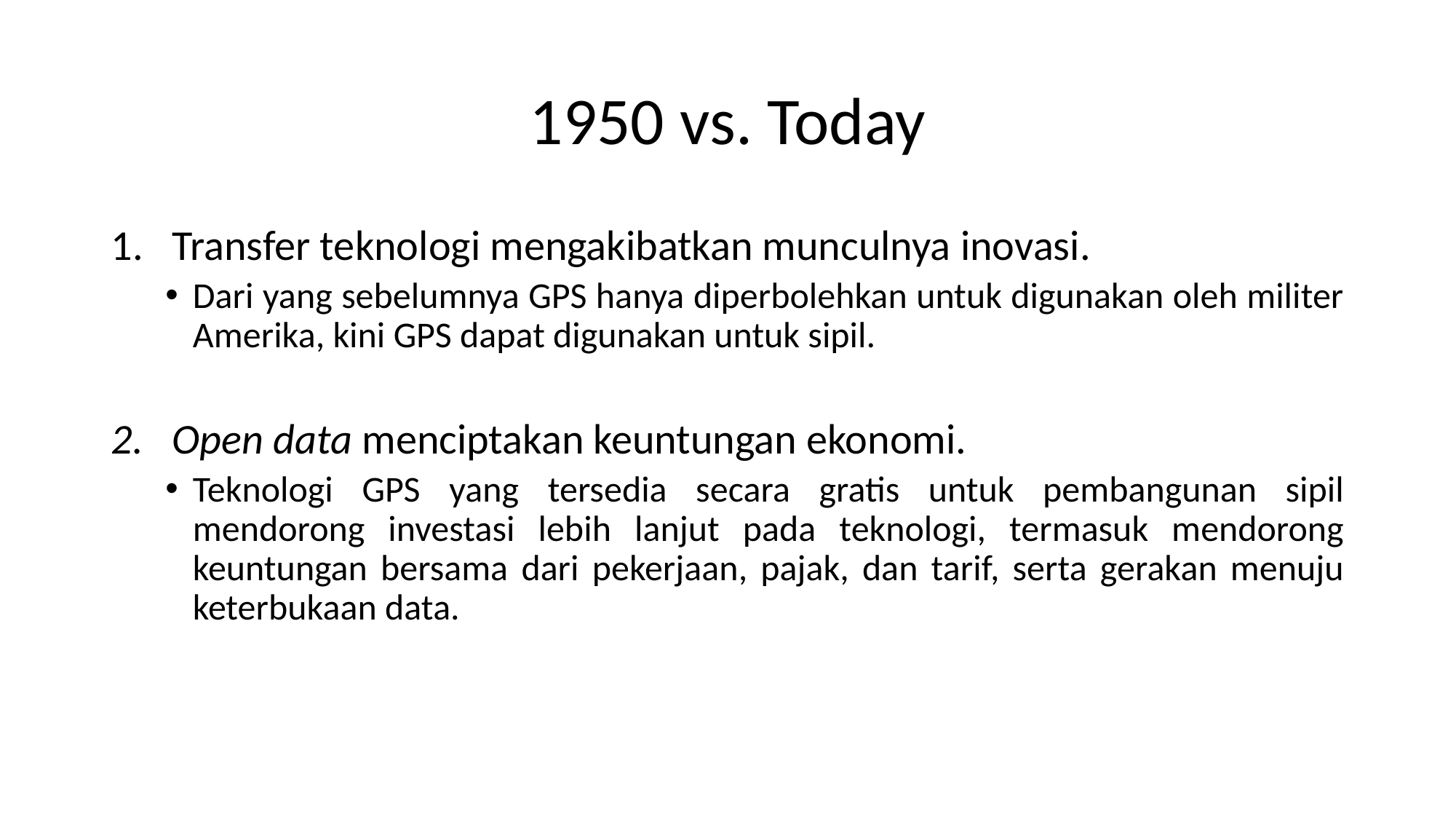

# 1950 vs. Today
Transfer teknologi mengakibatkan munculnya inovasi.
Dari yang sebelumnya GPS hanya diperbolehkan untuk digunakan oleh militer Amerika, kini GPS dapat digunakan untuk sipil.

Open data menciptakan keuntungan ekonomi.
Teknologi GPS yang tersedia secara gratis untuk pembangunan sipil mendorong investasi lebih lanjut pada teknologi, termasuk mendorong keuntungan bersama dari pekerjaan, pajak, dan tarif, serta gerakan menuju keterbukaan data.